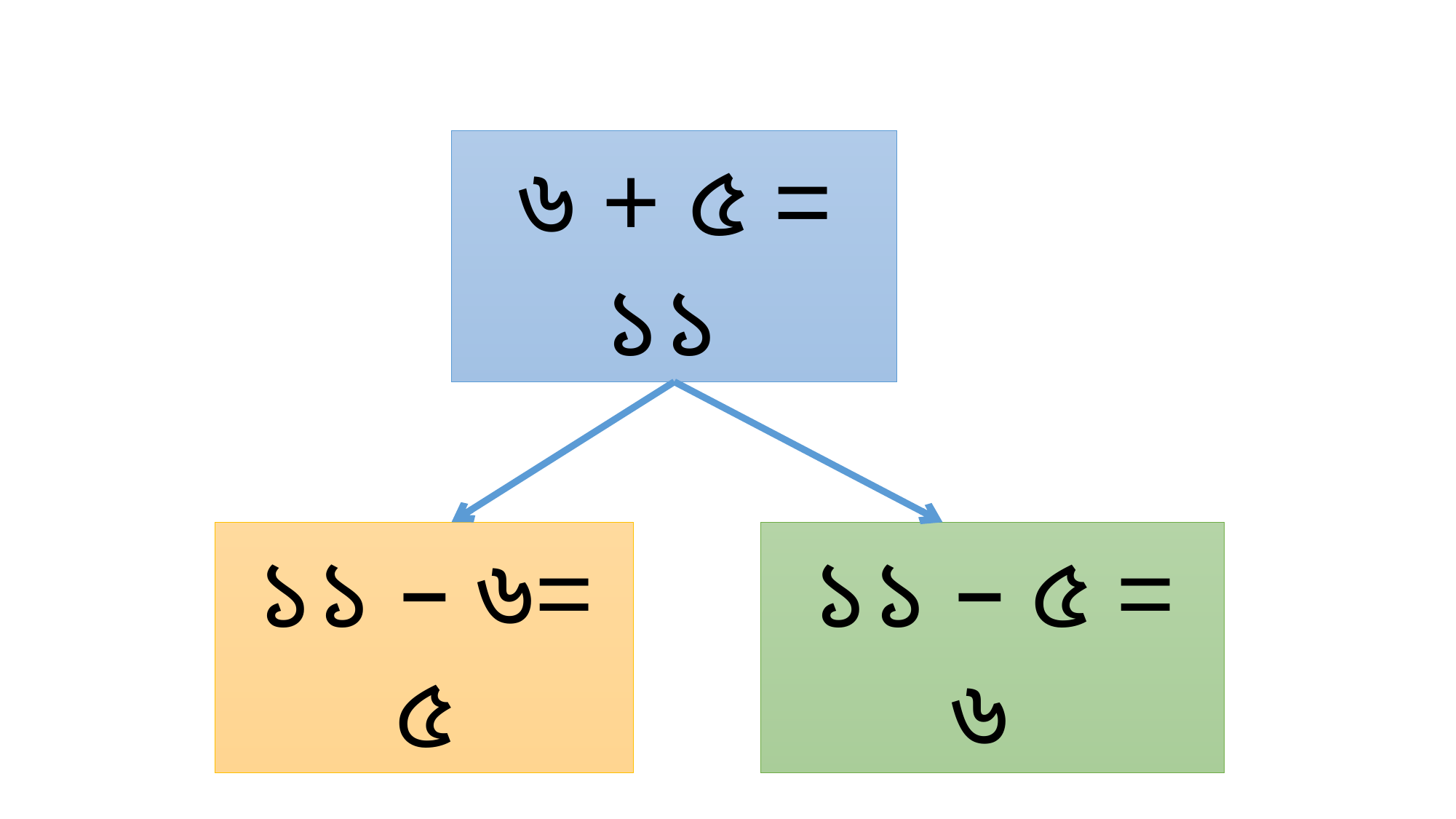

৬ + ৫ = ১১
১১ – ৬= ৫
১১ – ৫ = ৬